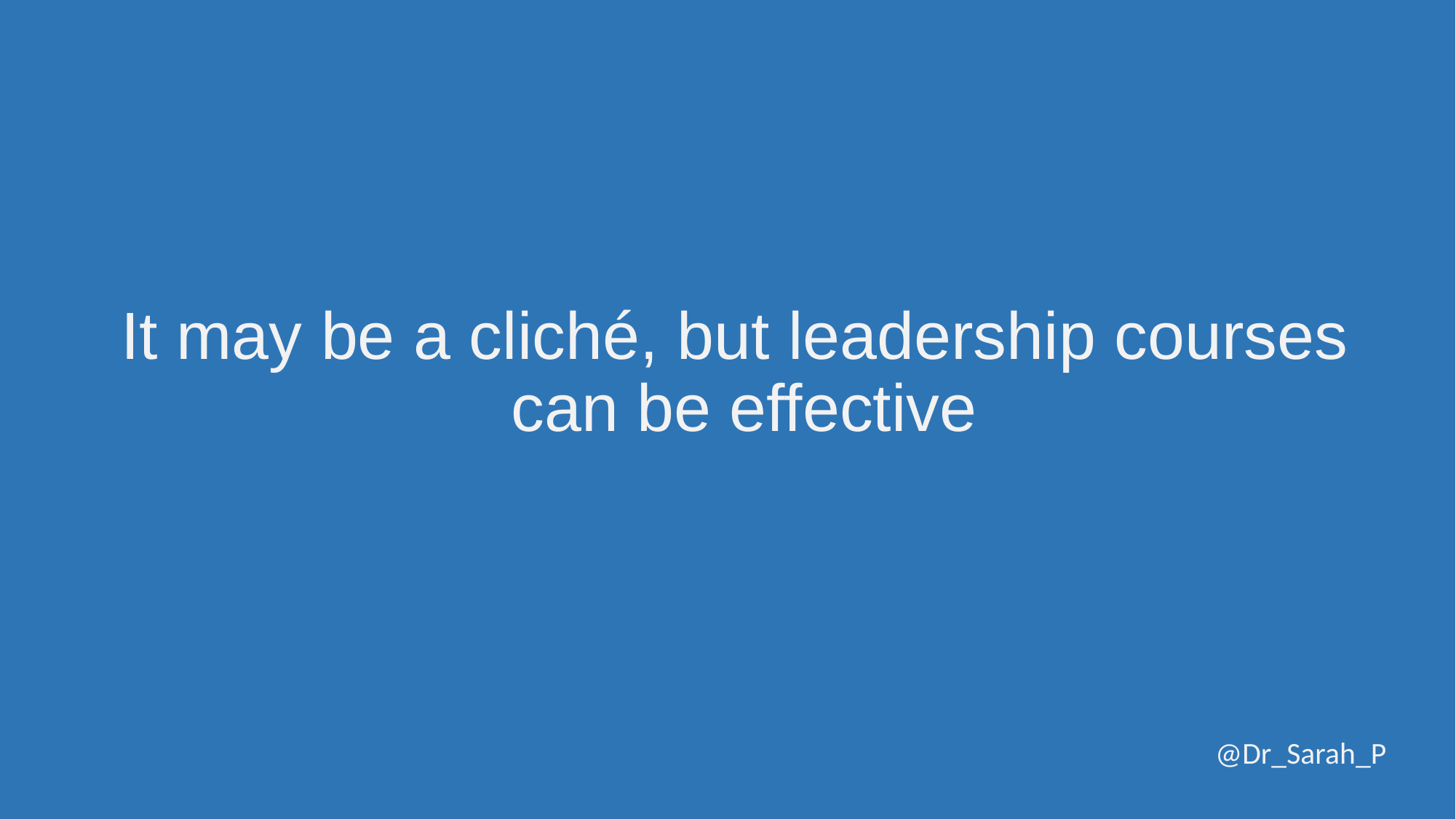

# It may be a cliché, but leadership courses  can be effective
@Dr_Sarah_P